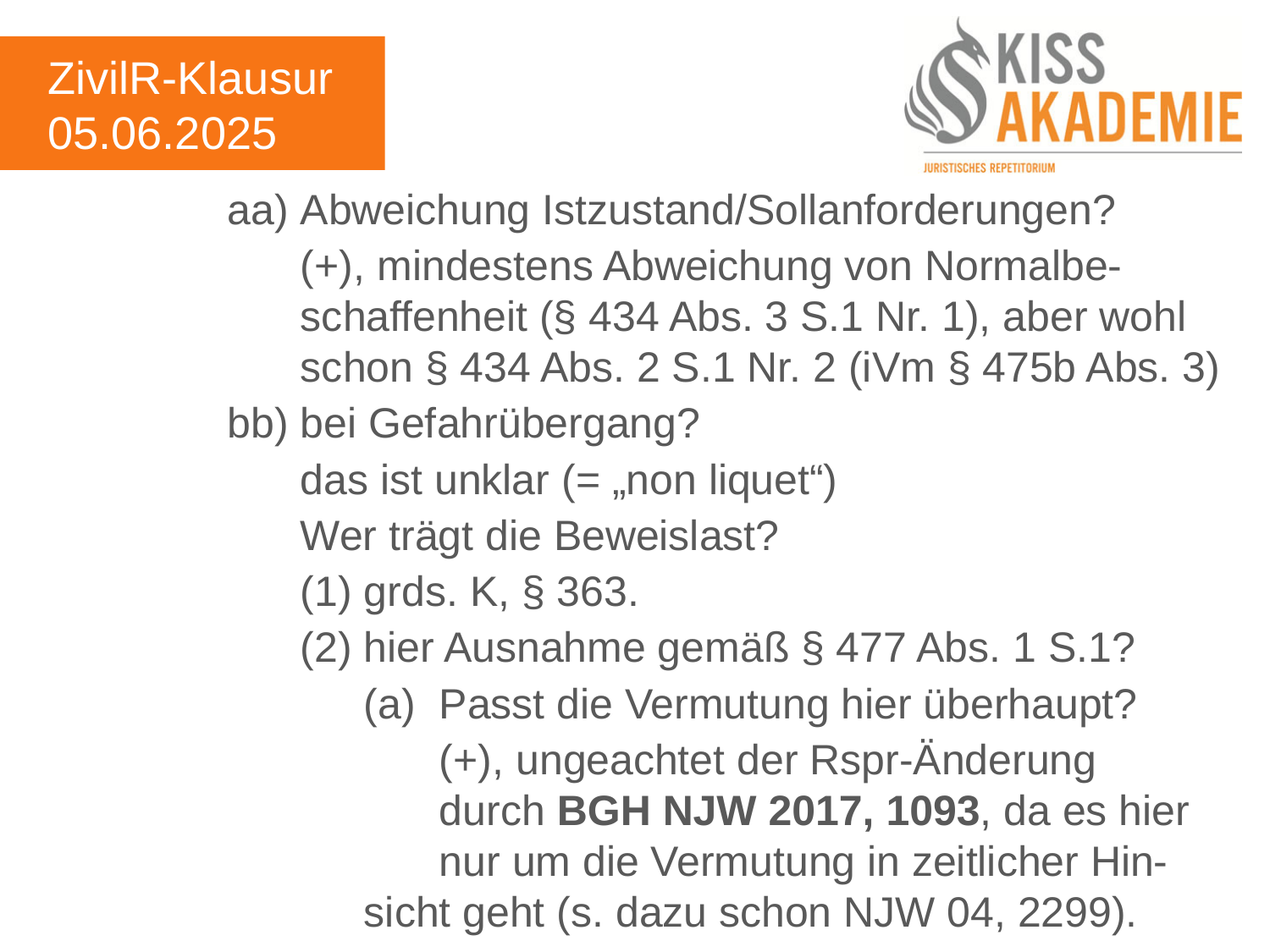

ZivilR-Klausur
05.06.2025
				aa)	Abweichung Istzustand/Sollanforderungen?
					(+), mindestens Abweichung von Normalbe-						schaffenheit (§ 434 Abs. 3 S.1 Nr. 1), aber wohl					schon § 434 Abs. 2 S.1 Nr. 2 (iVm § 475b Abs. 3)
				bb)	bei Gefahrübergang?
					das ist unklar (= „non liquet“)
					Wer trägt die Beweislast?
					(1)	grds. K, § 363.
					(2)	hier Ausnahme gemäß § 477 Abs. 1 S.1?
						(a)	Passt die Vermutung hier überhaupt?
							(+), ungeachtet der Rspr-Änderung 								durch BGH NJW 2017, 1093, da es hier 							nur um die Vermutung in zeitlicher Hin-							sicht geht (s. dazu schon NJW 04, 2299).